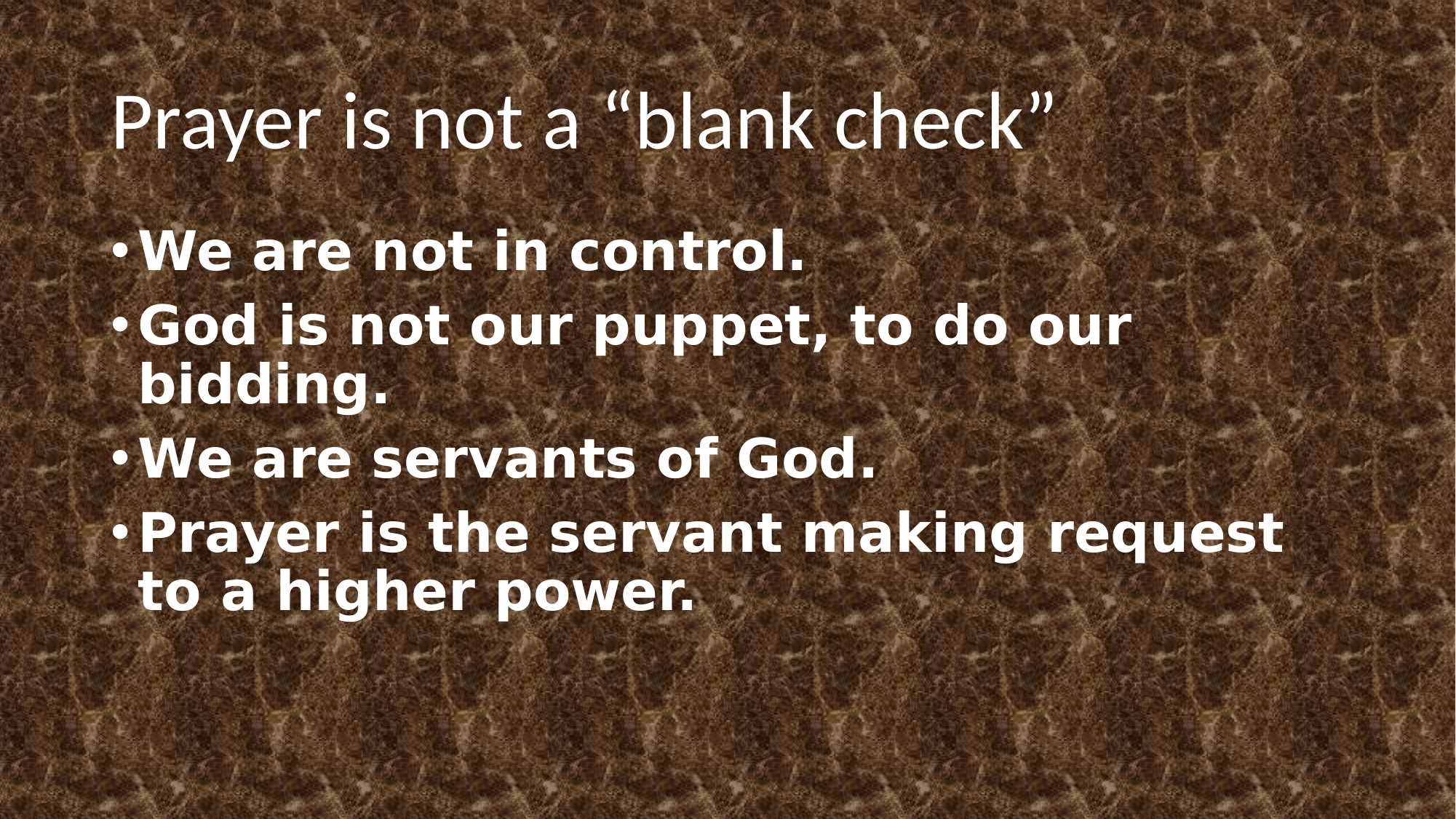

# Prayer is not a “blank check”
We are not in control.
God is not our puppet, to do our bidding.
We are servants of God.
Prayer is the servant making request to a higher power.